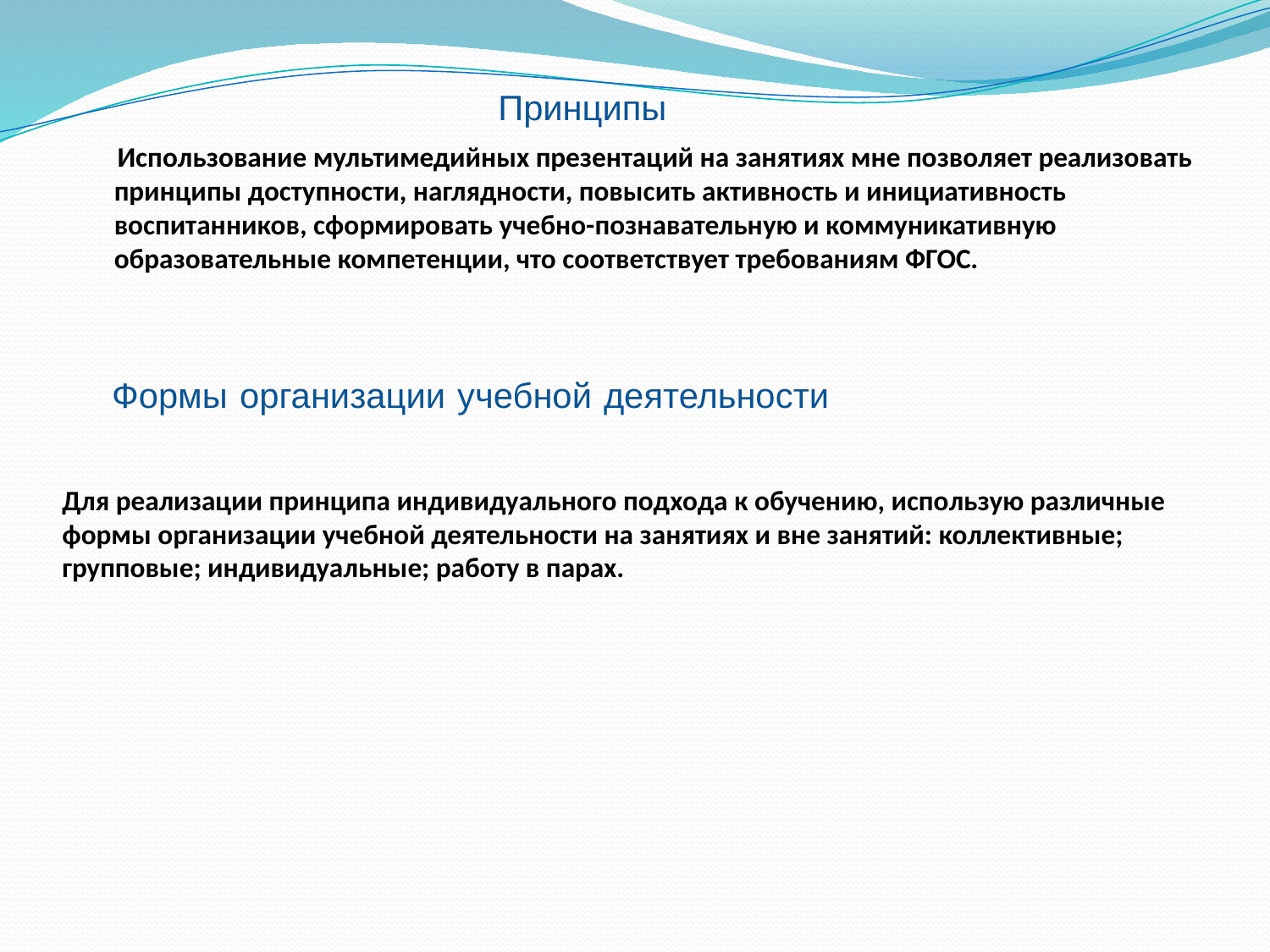

# Принципы
     Использование мультимедийных презентаций на занятиях мне позволяет реализовать принципы доступности, наглядности, повысить активность и инициативность воспитанников, сформировать учебно-познавательную и коммуникативную образовательные компетенции, что соответствует требованиям ФГОС.
Формы организации учебной деятельности
Для реализации принципа индивидуального подхода к обучению, использую различные формы организации учебной деятельности на занятиях и вне занятий: коллективные;  
групповые; индивидуальные; работу в парах.